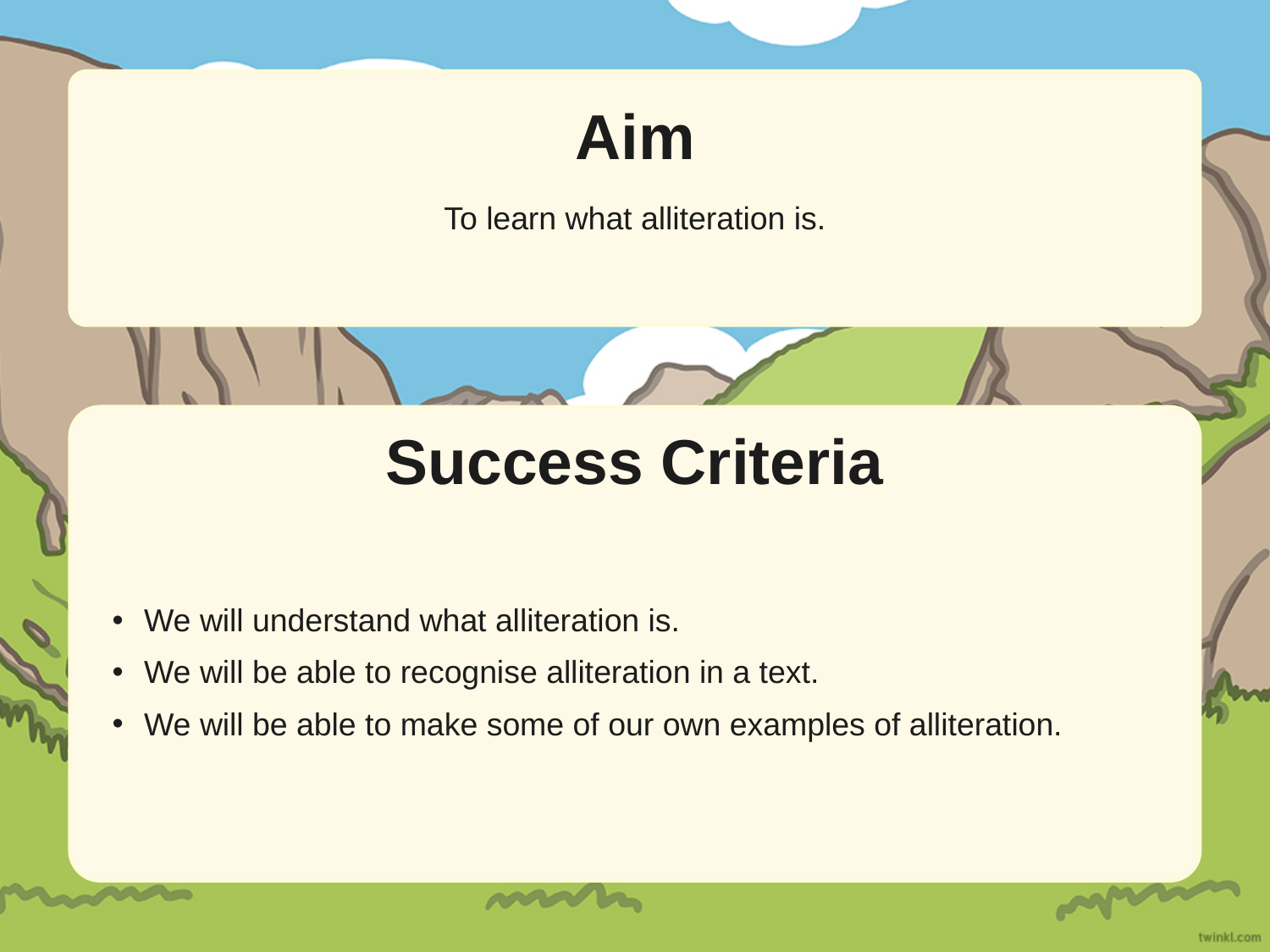

Aim
To learn what alliteration is.

Success Criteria

We will understand what alliteration is.
We will be able to recognise alliteration in a text.
We will be able to make some of our own examples of alliteration.